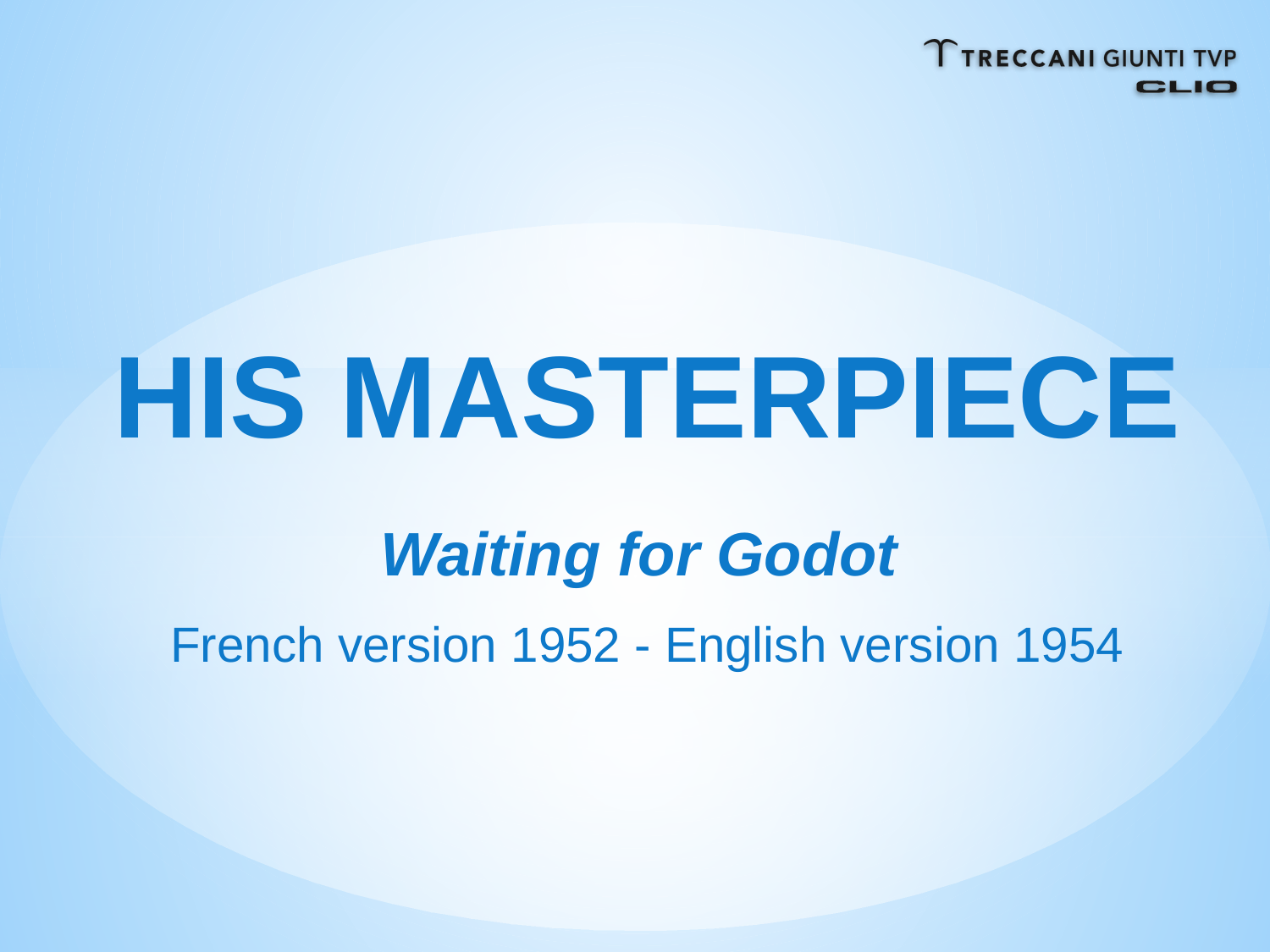

HIS MASTERPIECE
Waiting for Godot
French version 1952 - English version 1954